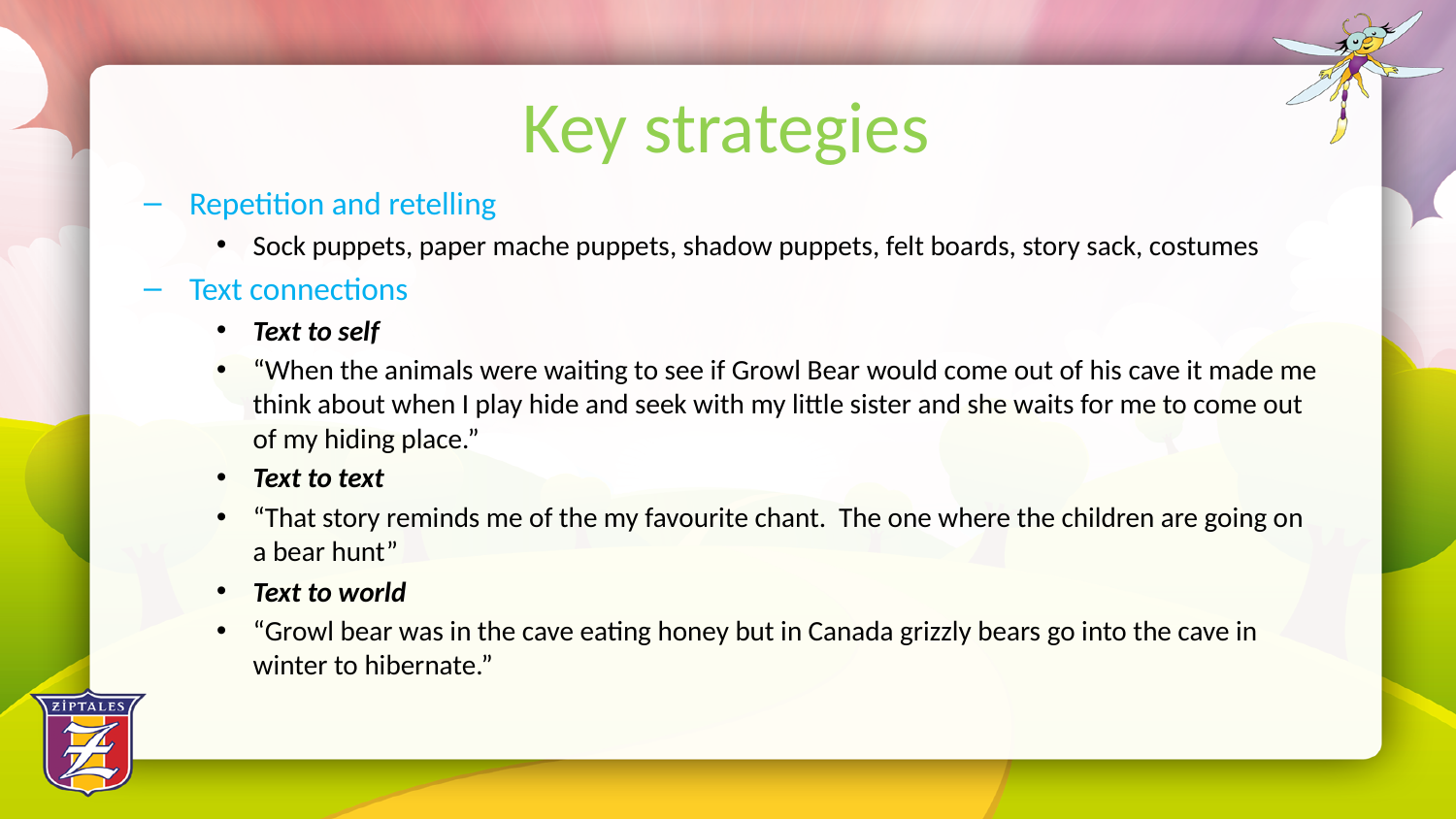

# Key strategies
Repetition and retelling
Sock puppets, paper mache puppets, shadow puppets, felt boards, story sack, costumes
Text connections
Text to self
“When the animals were waiting to see if Growl Bear would come out of his cave it made me think about when I play hide and seek with my little sister and she waits for me to come out of my hiding place.”
Text to text
“That story reminds me of the my favourite chant.  The one where the children are going on a bear hunt”
Text to world
“Growl bear was in the cave eating honey but in Canada grizzly bears go into the cave in winter to hibernate.”